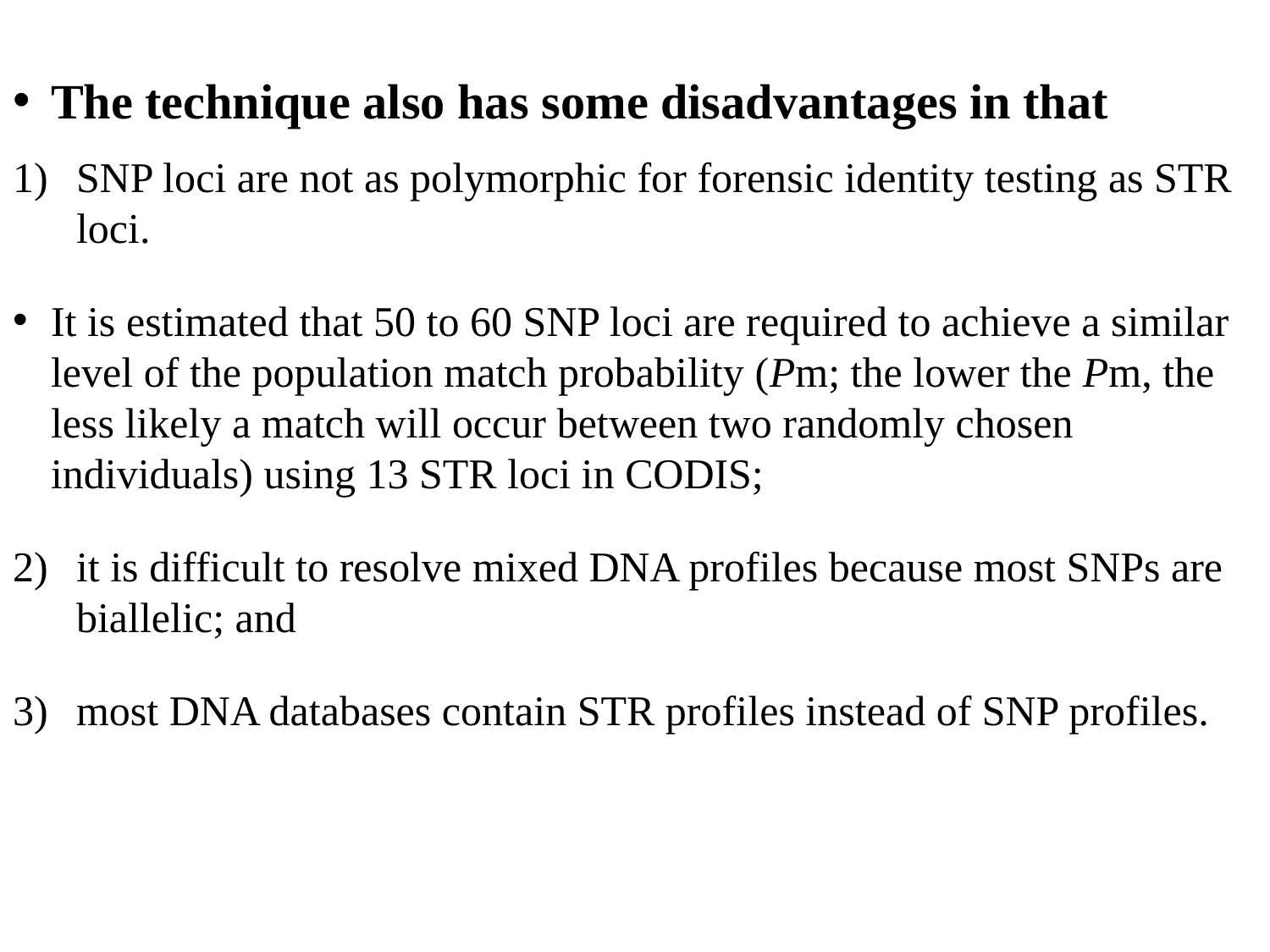

The technique also has some disadvantages in that
SNP loci are not as polymorphic for forensic identity testing as STR loci.
It is estimated that 50 to 60 SNP loci are required to achieve a similar level of the population match probability (Pm; the lower the Pm, the less likely a match will occur between two randomly chosen individuals) using 13 STR loci in CODIS;
it is difficult to resolve mixed DNA profiles because most SNPs are biallelic; and
most DNA databases contain STR profiles instead of SNP profiles.